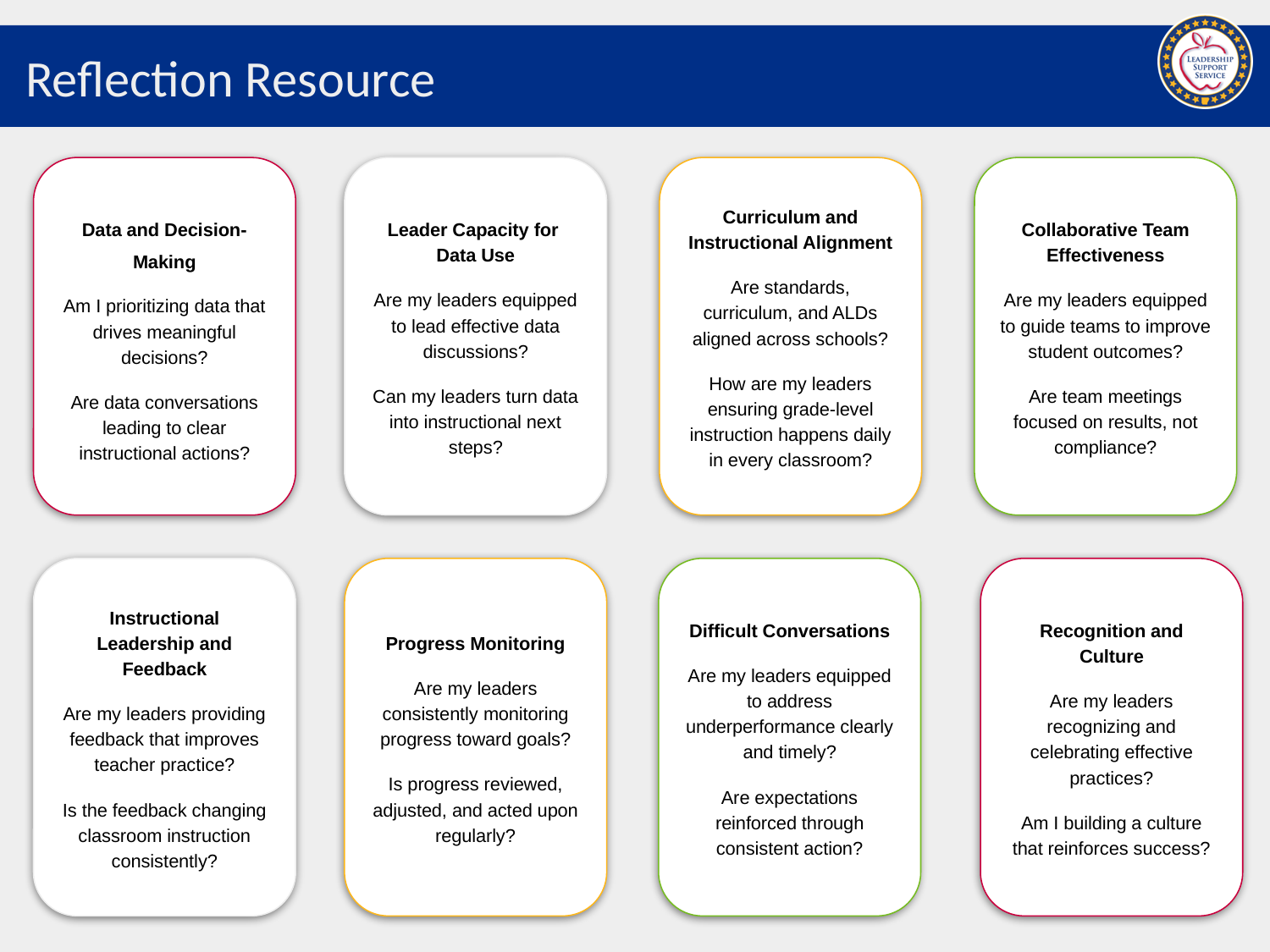

# Reflection Resource
Curriculum and Instructional Alignment
Are standards, curriculum, and ALDs aligned across schools?
How are my leaders ensuring grade-level instruction happens daily in every classroom?
Data and Decision-Making
Am I prioritizing data that drives meaningful decisions?
Are data conversations leading to clear instructional actions?
Leader Capacity for
Data Use
Are my leaders equipped to lead effective data discussions?
Can my leaders turn data into instructional next steps?
Collaborative Team Effectiveness
Are my leaders equipped to guide teams to improve student outcomes?
Are team meetings focused on results, not compliance?
Instructional Leadership and Feedback
Are my leaders providing feedback that improves teacher practice?
Is the feedback changing classroom instruction consistently?
Progress Monitoring
Are my leaders consistently monitoring progress toward goals?
Is progress reviewed, adjusted, and acted upon regularly?
Difficult Conversations
Are my leaders equipped to address underperformance clearly and timely?
Are expectations reinforced through consistent action?
Recognition and Culture
Are my leaders recognizing and celebrating effective practices?
Am I building a culture that reinforces success?